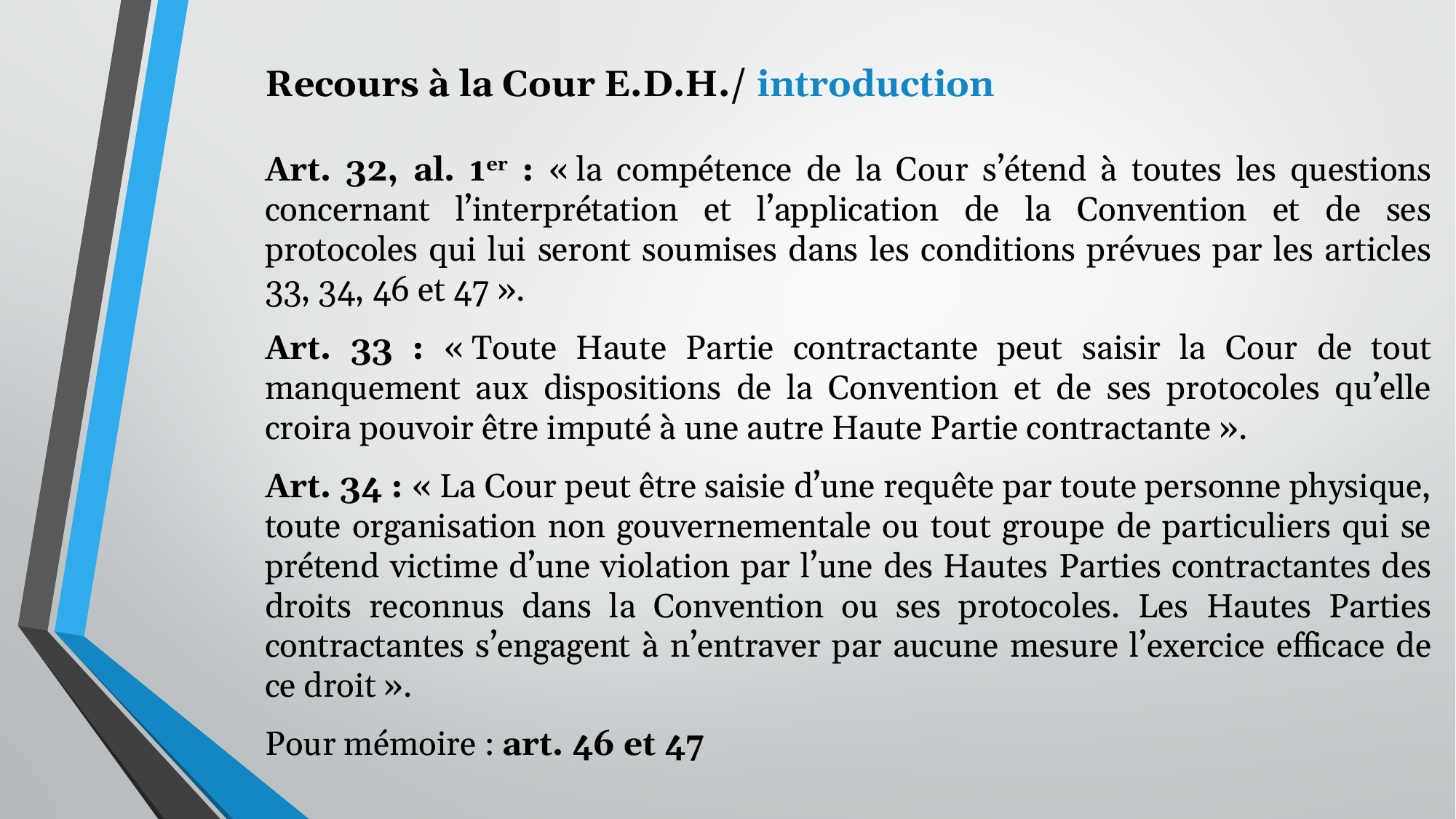

Recours à la Cour E.D.H./ introduction

Art. 32, al. 1er : « la compétence de la Cour s’étend à toutes les questions concernant l’interprétation et l’application de la Convention et de ses protocoles qui lui seront soumises dans les conditions prévues par les articles 33, 34, 46 et 47 ».

Art. 33 : « Toute Haute Partie contractante peut saisir la Cour de tout manquement aux dispositions de la Convention et de ses protocoles qu’elle croira pouvoir être imputé à une autre Haute Partie contractante ».

Art. 34 : « La Cour peut être saisie d’une requête par toute personne physique, toute organisation non gouvernementale ou tout groupe de particuliers qui se prétend victime d’une violation par l’une des Hautes Parties contractantes des droits reconnus dans la Convention ou ses protocoles. Les Hautes Parties contractantes s’engagent à n’entraver par aucune mesure l’exercice efficace de ce droit ».

Pour mémoire : art. 46 et 47